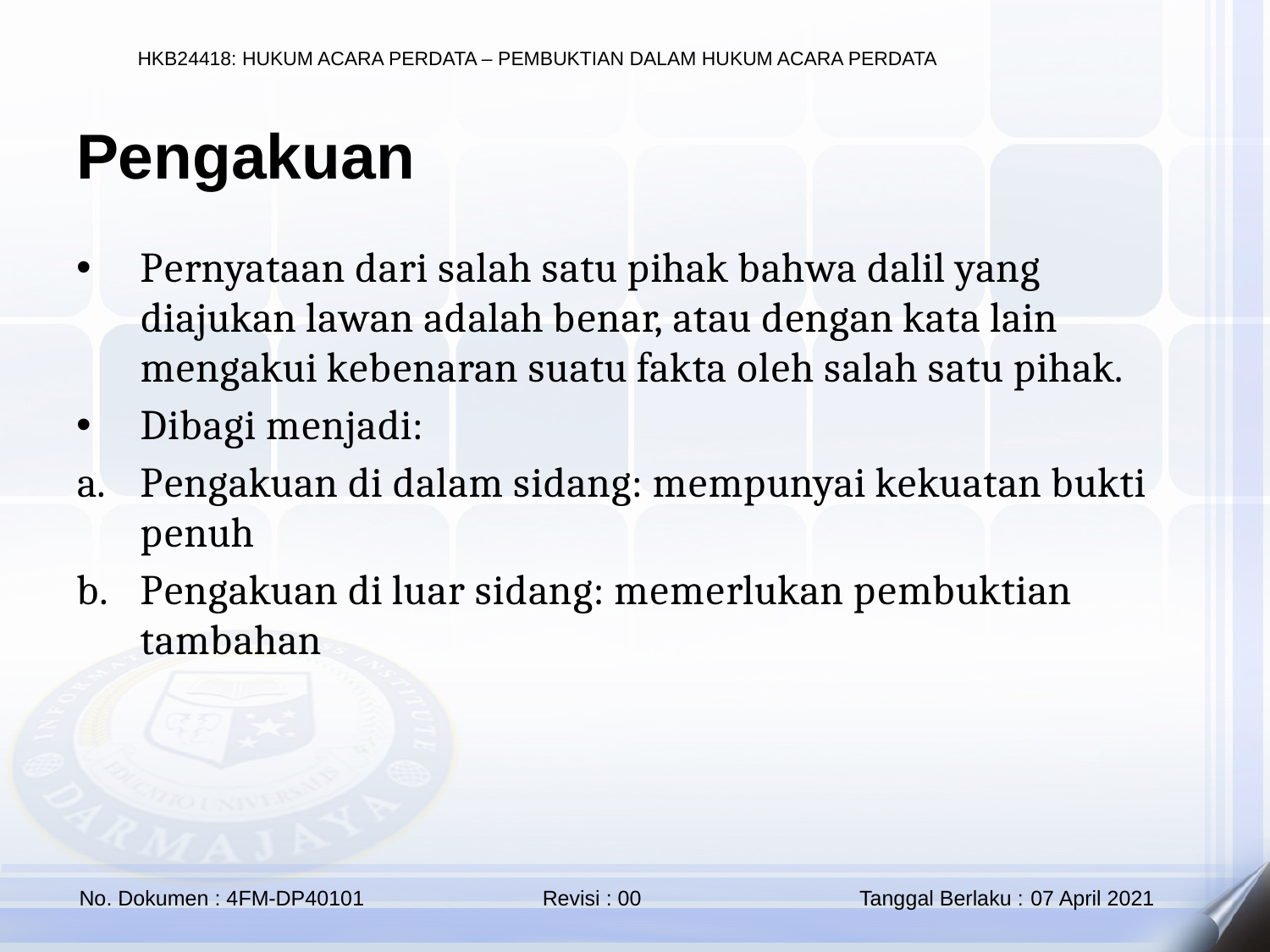

Pengakuan
Pernyataan dari salah satu pihak bahwa dalil yang diajukan lawan adalah benar, atau dengan kata lain mengakui kebenaran suatu fakta oleh salah satu pihak.
Dibagi menjadi:
Pengakuan di dalam sidang: mempunyai kekuatan bukti penuh
Pengakuan di luar sidang: memerlukan pembuktian tambahan